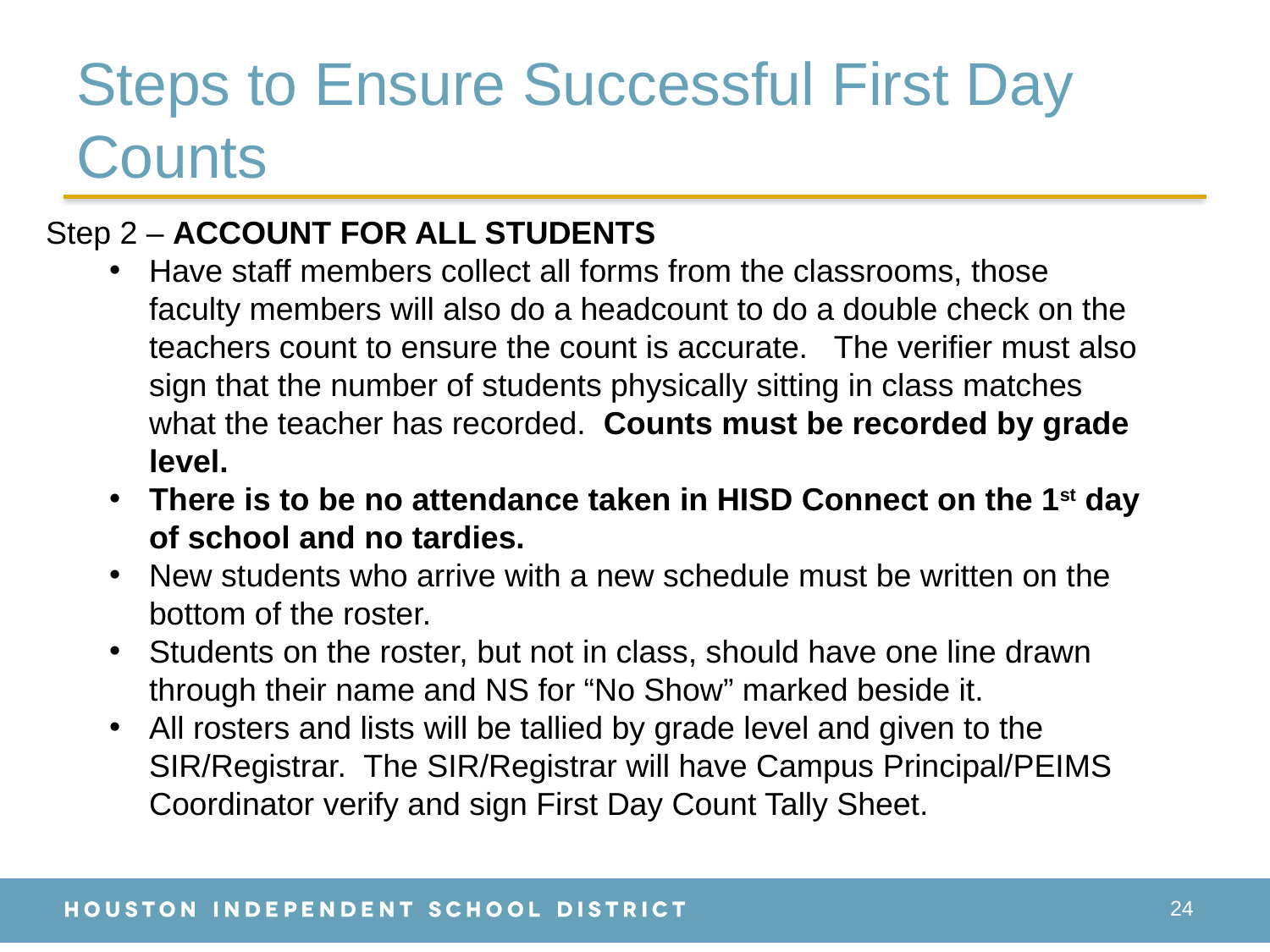

# Steps to Ensure Successful First Day Counts
Step 2 – ACCOUNT FOR ALL STUDENTS
Have staff members collect all forms from the classrooms, those faculty members will also do a headcount to do a double check on the teachers count to ensure the count is accurate.   The verifier must also sign that the number of students physically sitting in class matches what the teacher has recorded.  Counts must be recorded by grade level.
There is to be no attendance taken in HISD Connect on the 1st day of school and no tardies.
New students who arrive with a new schedule must be written on the bottom of the roster.
Students on the roster, but not in class, should have one line drawn through their name and NS for “No Show” marked beside it.
All rosters and lists will be tallied by grade level and given to the SIR/Registrar.  The SIR/Registrar will have Campus Principal/PEIMS Coordinator verify and sign First Day Count Tally Sheet.

24